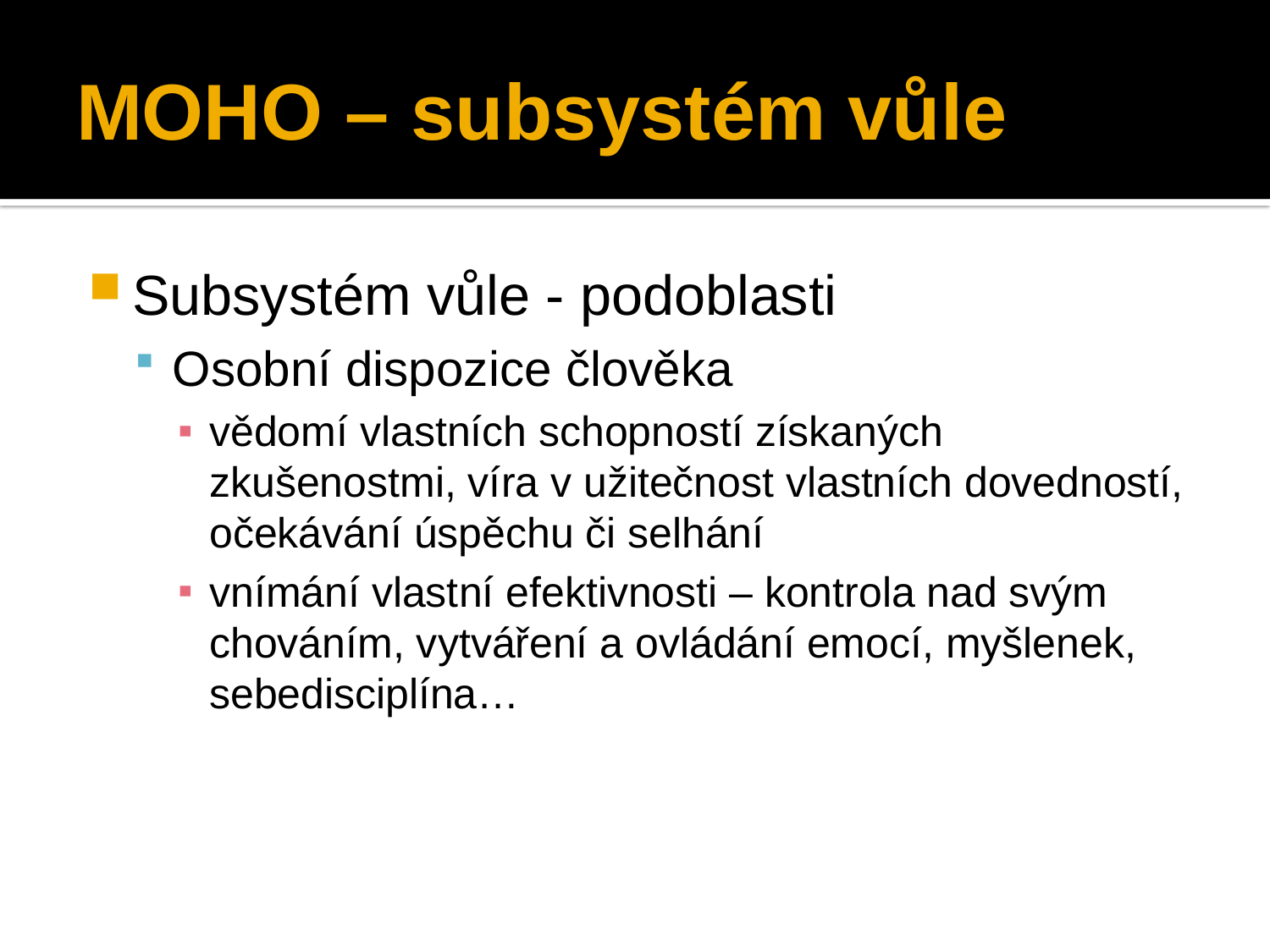

# MOHO – subsystém vůle
Subsystém vůle - podoblasti
Osobní dispozice člověka
vědomí vlastních schopností získaných zkušenostmi, víra v užitečnost vlastních dovedností, očekávání úspěchu či selhání
vnímání vlastní efektivnosti – kontrola nad svým chováním, vytváření a ovládání emocí, myšlenek, sebedisciplína…